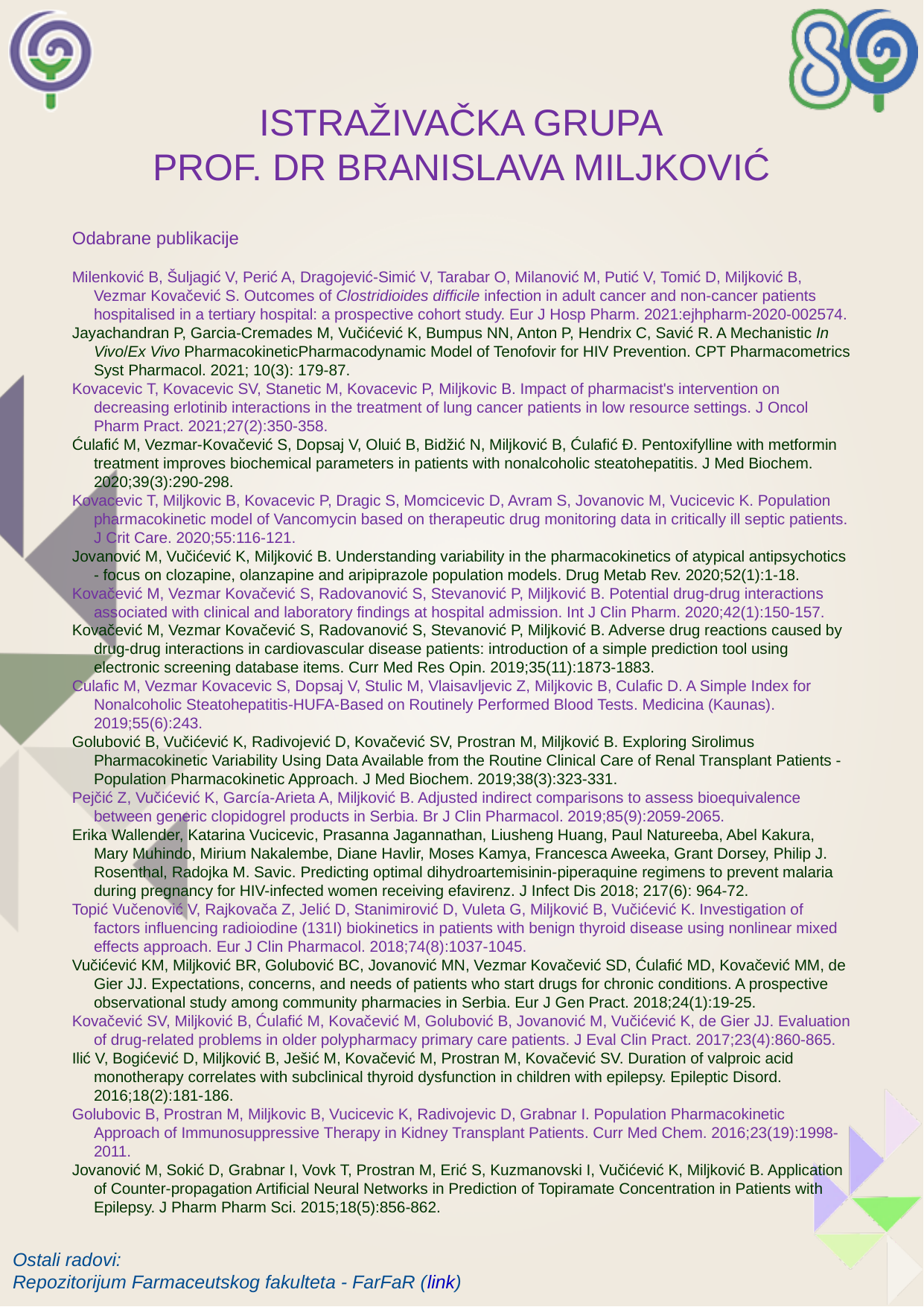

Istraživačka grupa
Prof. dr Branislava Miljković
Odabrane publikacije

Milenković B, Šuljagić V, Perić A, Dragojević-Simić V, Tarabar O, Milanović M, Putić V, Tomić D, Miljković B, Vezmar Kovačević S. Outcomes of Clostridioides difficile infection in adult cancer and non-cancer patients hospitalised in a tertiary hospital: a prospective cohort study. Eur J Hosp Pharm. 2021:ejhpharm-2020-002574.
Jayachandran P, Garcia-Cremades M, Vučićević K, Bumpus NN, Anton P, Hendrix C, Savić R. A Mechanistic In Vivo/Ex Vivo PharmacokineticPharmacodynamic Model of Tenofovir for HIV Prevention. CPT Pharmacometrics Syst Pharmacol. 2021; 10(3): 179-87.
Kovacevic T, Kovacevic SV, Stanetic M, Kovacevic P, Miljkovic B. Impact of pharmacist's intervention on decreasing erlotinib interactions in the treatment of lung cancer patients in low resource settings. J Oncol Pharm Pract. 2021;27(2):350-358.
Ćulafić M, Vezmar-Kovačević S, Dopsaj V, Oluić B, Bidžić N, Miljković B, Ćulafić Đ. Pentoxifylline with metformin treatment improves biochemical parameters in patients with nonalcoholic steatohepatitis. J Med Biochem. 2020;39(3):290-298.
Kovacevic T, Miljkovic B, Kovacevic P, Dragic S, Momcicevic D, Avram S, Jovanovic M, Vucicevic K. Population pharmacokinetic model of Vancomycin based on therapeutic drug monitoring data in critically ill septic patients. J Crit Care. 2020;55:116-121.
Jovanović M, Vučićević K, Miljković B. Understanding variability in the pharmacokinetics of atypical antipsychotics - focus on clozapine, olanzapine and aripiprazole population models. Drug Metab Rev. 2020;52(1):1-18.
Kovačević M, Vezmar Kovačević S, Radovanović S, Stevanović P, Miljković B. Potential drug-drug interactions associated with clinical and laboratory findings at hospital admission. Int J Clin Pharm. 2020;42(1):150-157.
Kovačević M, Vezmar Kovačević S, Radovanović S, Stevanović P, Miljković B. Adverse drug reactions caused by drug-drug interactions in cardiovascular disease patients: introduction of a simple prediction tool using electronic screening database items. Curr Med Res Opin. 2019;35(11):1873-1883.
Culafic M, Vezmar Kovacevic S, Dopsaj V, Stulic M, Vlaisavljevic Z, Miljkovic B, Culafic D. A Simple Index for Nonalcoholic Steatohepatitis-HUFA-Based on Routinely Performed Blood Tests. Medicina (Kaunas). 2019;55(6):243.
Golubović B, Vučićević K, Radivojević D, Kovačević SV, Prostran M, Miljković B. Exploring Sirolimus Pharmacokinetic Variability Using Data Available from the Routine Clinical Care of Renal Transplant Patients - Population Pharmacokinetic Approach. J Med Biochem. 2019;38(3):323-331.
Pejčić Z, Vučićević K, García-Arieta A, Miljković B. Adjusted indirect comparisons to assess bioequivalence between generic clopidogrel products in Serbia. Br J Clin Pharmacol. 2019;85(9):2059-2065.
Erika Wallender, Katarina Vucicevic, Prasanna Jagannathan, Liusheng Huang, Paul Natureeba, Abel Kakura, Mary Muhindo, Mirium Nakalembe, Diane Havlir, Moses Kamya, Francesca Aweeka, Grant Dorsey, Philip J. Rosenthal, Radojka M. Savic. Predicting optimal dihydroartemisinin-piperaquine regimens to prevent malaria during pregnancy for HIV-infected women receiving efavirenz. J Infect Dis 2018; 217(6): 964-72.
Topić Vučenović V, Rajkovača Z, Jelić D, Stanimirović D, Vuleta G, Miljković B, Vučićević K. Investigation of factors influencing radioiodine (131I) biokinetics in patients with benign thyroid disease using nonlinear mixed effects approach. Eur J Clin Pharmacol. 2018;74(8):1037-1045.
Vučićević KM, Miljković BR, Golubović BC, Jovanović MN, Vezmar Kovačević SD, Ćulafić MD, Kovačević MM, de Gier JJ. Expectations, concerns, and needs of patients who start drugs for chronic conditions. A prospective observational study among community pharmacies in Serbia. Eur J Gen Pract. 2018;24(1):19-25.
Kovačević SV, Miljković B, Ćulafić M, Kovačević M, Golubović B, Jovanović M, Vučićević K, de Gier JJ. Evaluation of drug-related problems in older polypharmacy primary care patients. J Eval Clin Pract. 2017;23(4):860-865.
Ilić V, Bogićević D, Miljković B, Ješić M, Kovačević M, Prostran M, Kovačević SV. Duration of valproic acid monotherapy correlates with subclinical thyroid dysfunction in children with epilepsy. Epileptic Disord. 2016;18(2):181-186.
Golubovic B, Prostran M, Miljkovic B, Vucicevic K, Radivojevic D, Grabnar I. Population Pharmacokinetic Approach of Immunosuppressive Therapy in Kidney Transplant Patients. Curr Med Chem. 2016;23(19):1998-2011.
Jovanović M, Sokić D, Grabnar I, Vovk T, Prostran M, Erić S, Kuzmanovski I, Vučićević K, Miljković B. Application of Counter-propagation Artificial Neural Networks in Prediction of Topiramate Concentration in Patients with Epilepsy. J Pharm Pharm Sci. 2015;18(5):856-862.
Ostali radovi:
Repozitorijum Farmaceutskog fakulteta - FarFaR (link)